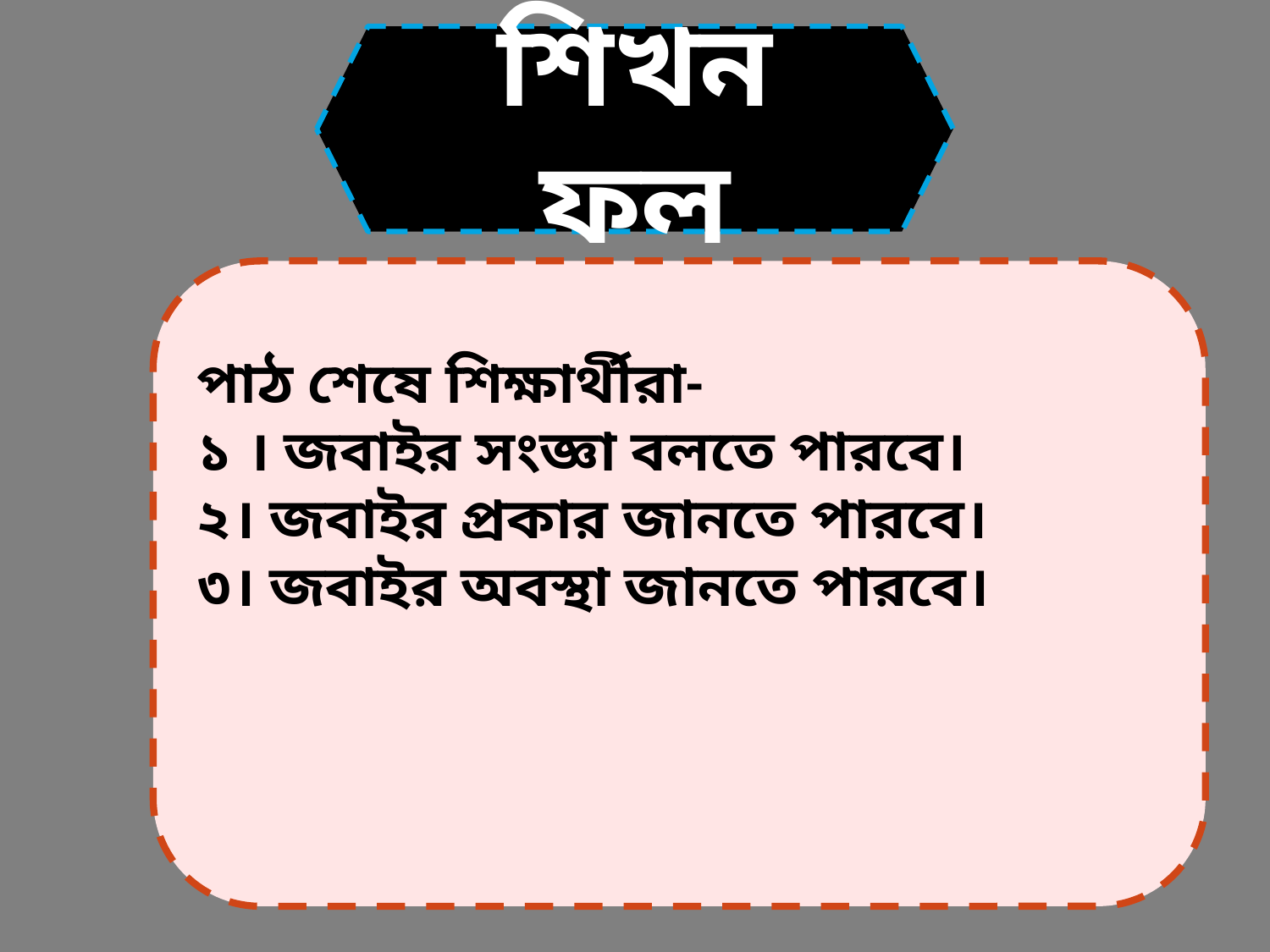

শিখন ফল
পাঠ শেষে শিক্ষার্থীরা-
১ । জবাইর সংজ্ঞা বলতে পারবে।
২। জবাইর প্রকার জানতে পারবে।
৩। জবাইর অবস্থা জানতে পারবে।